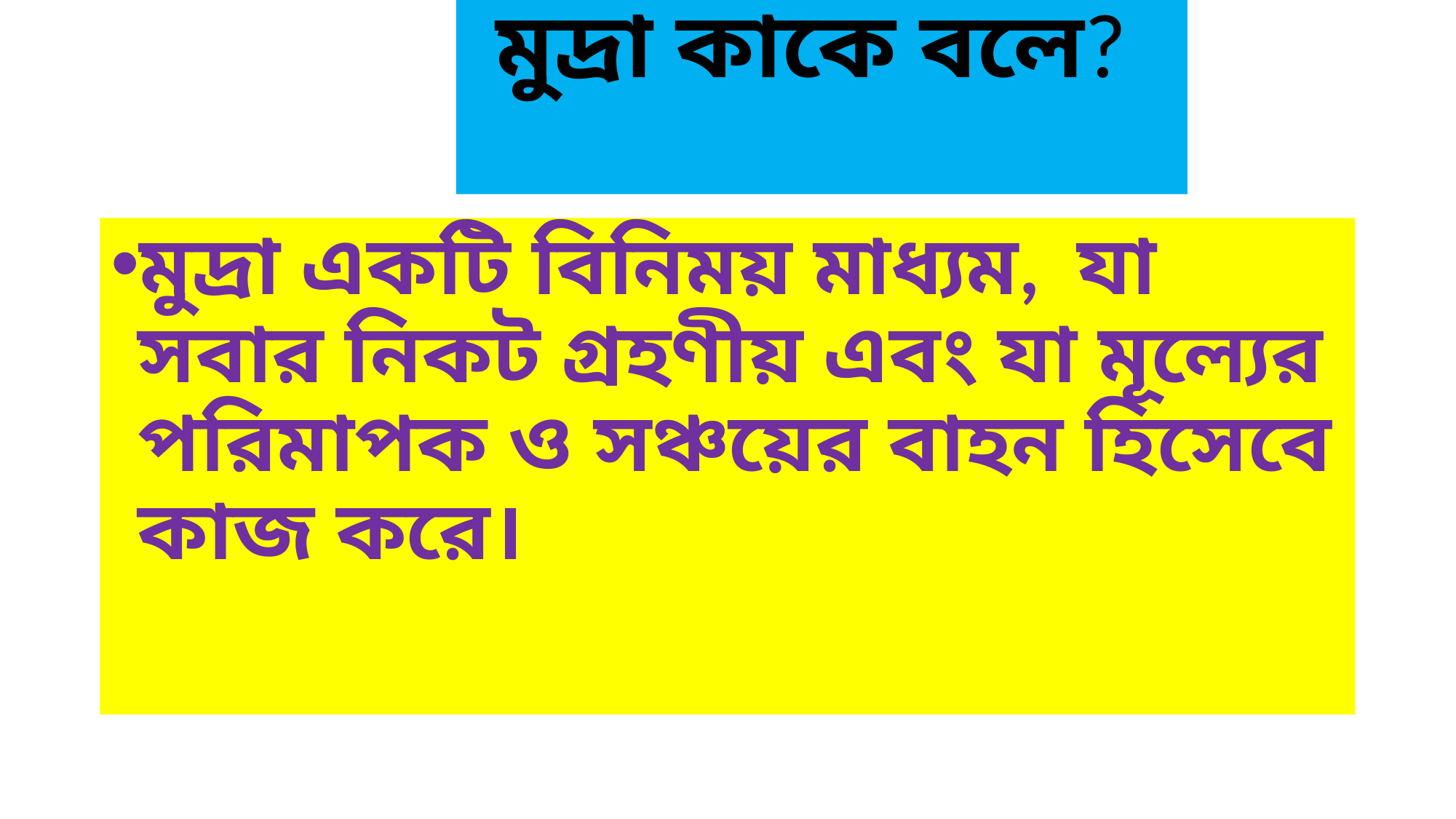

# মুদ্রা কাকে বলে?
মুদ্রা একটি বিনিময় মাধ্যম,  যা সবার নিকট গ্রহণীয় এবং যা মূল্যের পরিমাপক ও সঞ্চয়ের বাহন হিসেবে কাজ করে।